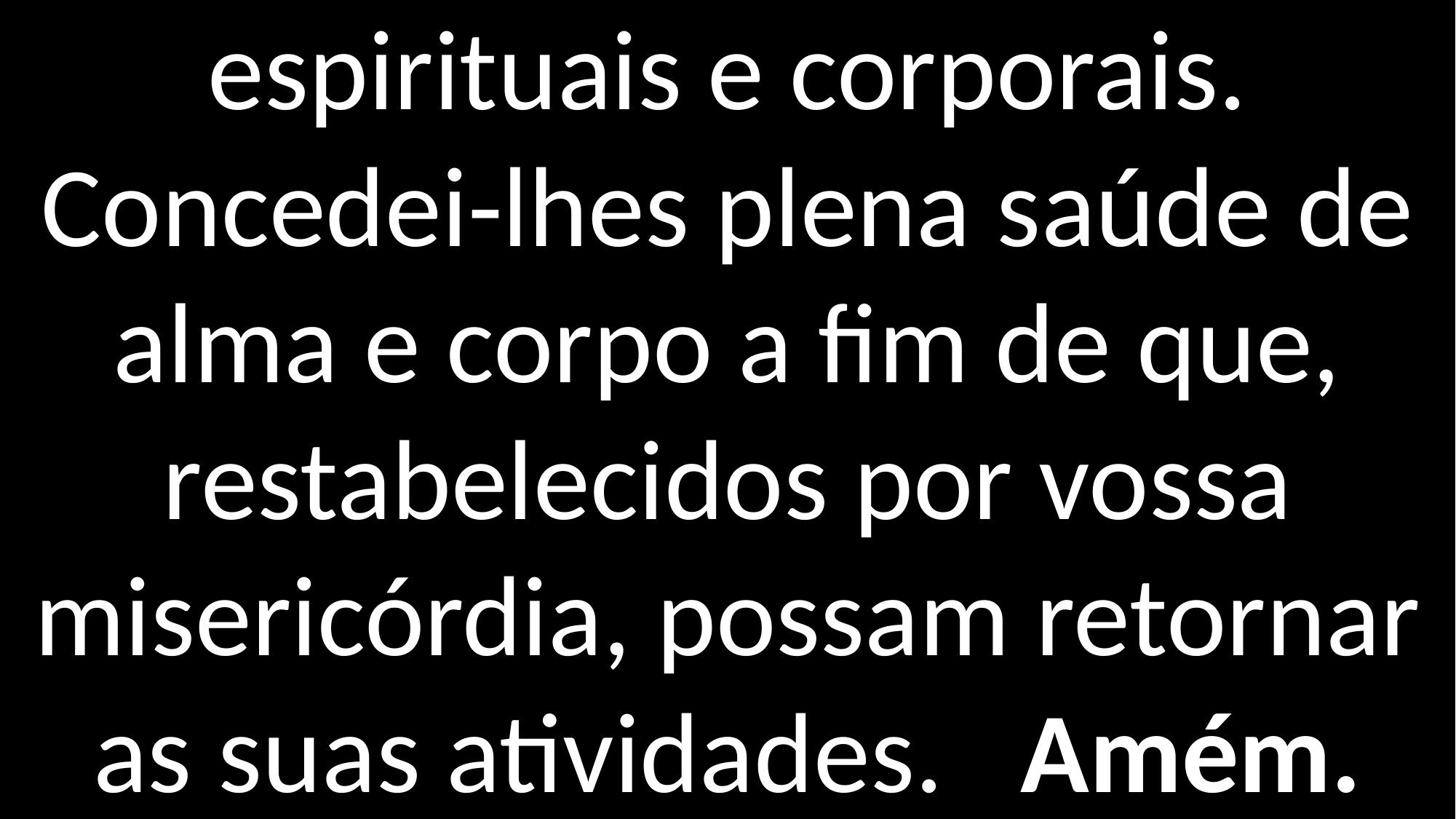

espirituais e corporais. Concedei-lhes plena saúde de alma e corpo a fim de que, restabelecidos por vossa misericórdia, possam retornar as suas atividades.   Amém.